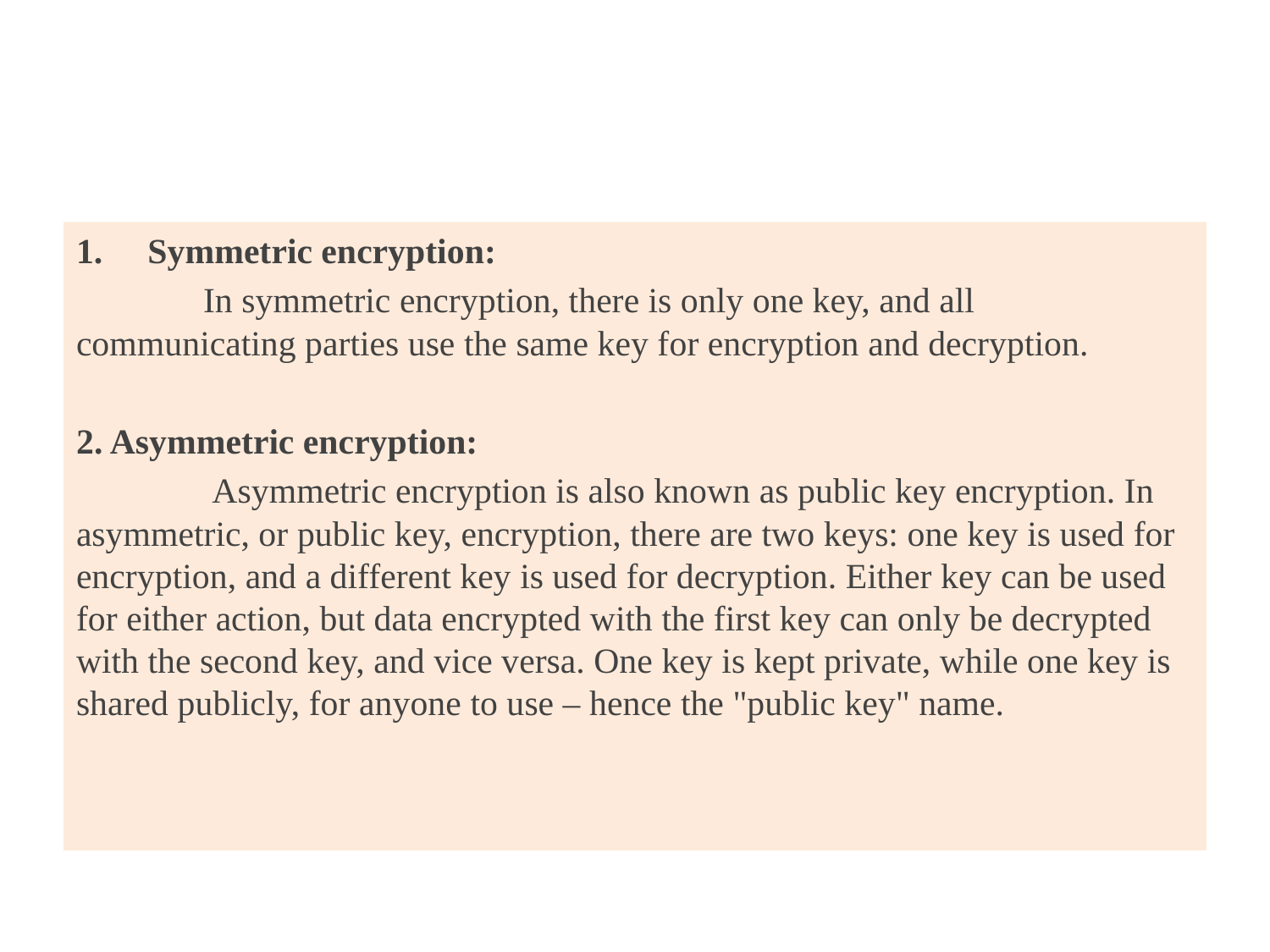

#
Symmetric encryption:
	In symmetric encryption, there is only one key, and all communicating parties use the same key for encryption and decryption.

2. Asymmetric encryption:
	 Asymmetric encryption is also known as public key encryption. In asymmetric, or public key, encryption, there are two keys: one key is used for encryption, and a different key is used for decryption. Either key can be used for either action, but data encrypted with the first key can only be decrypted with the second key, and vice versa. One key is kept private, while one key is shared publicly, for anyone to use – hence the "public key" name.